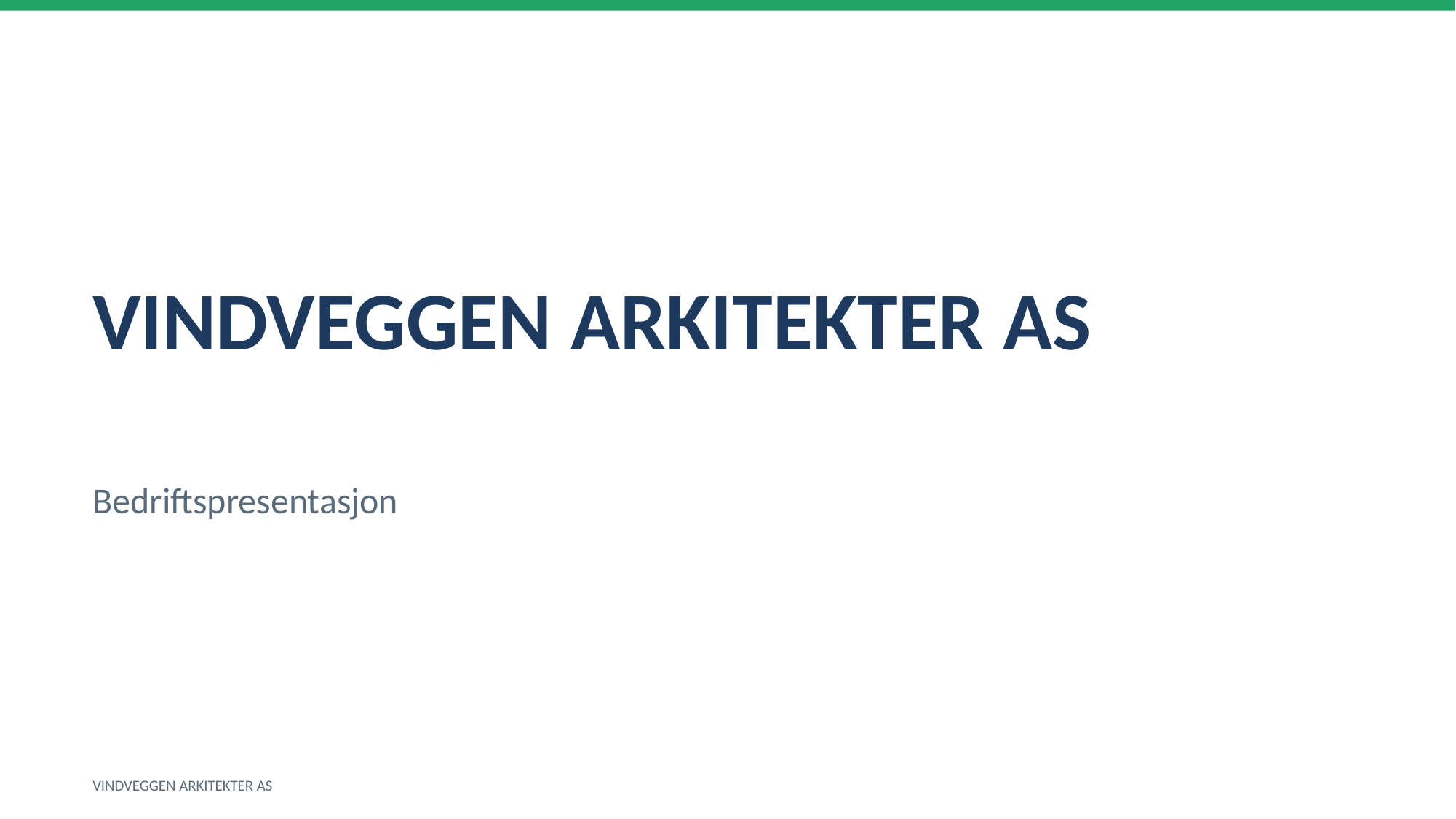

VINDVEGGEN ARKITEKTER AS
Bedriftspresentasjon
VINDVEGGEN ARKITEKTER AS